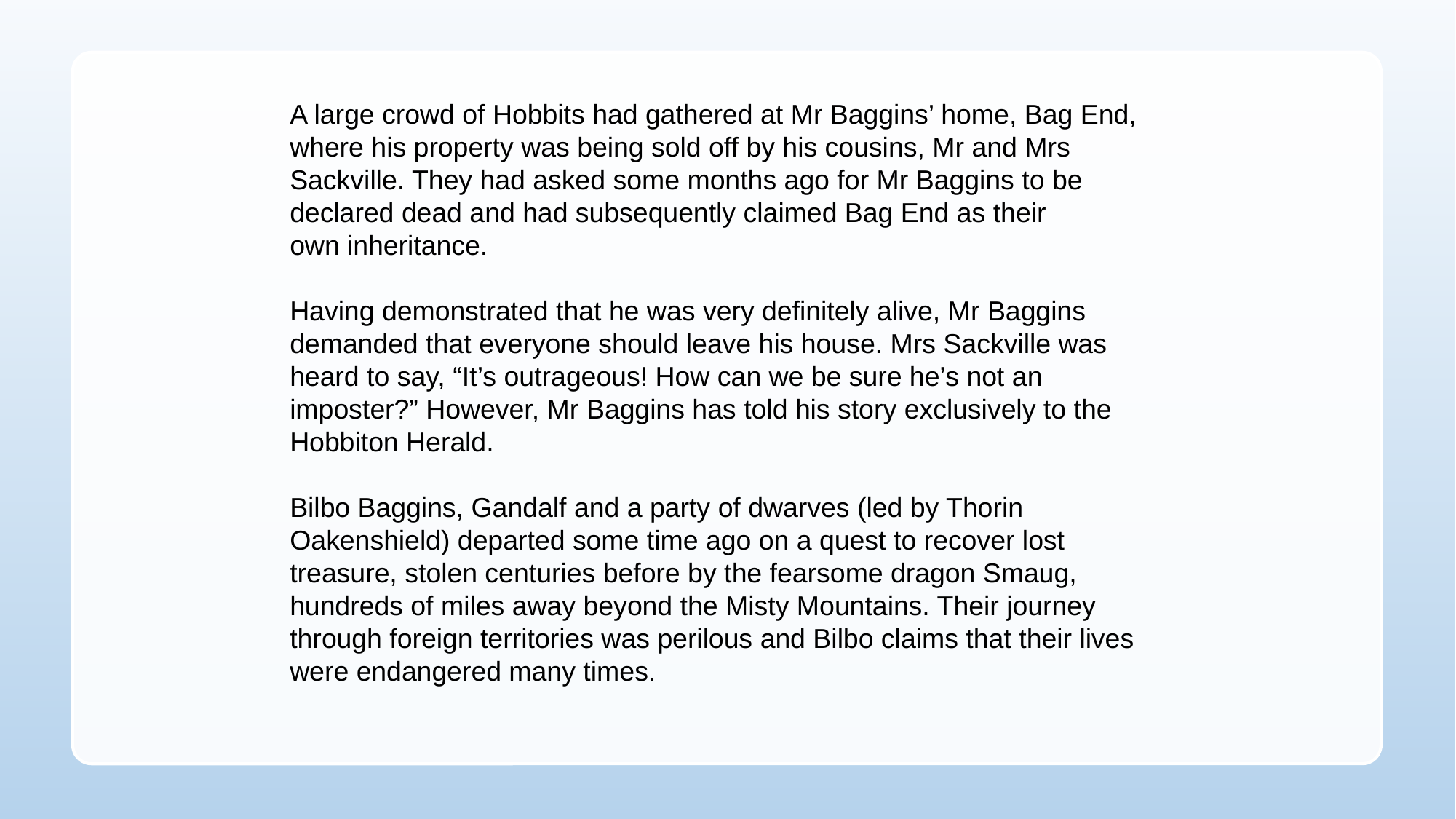

A large crowd of Hobbits had gathered at Mr Baggins’ home, Bag End, where his property was being sold off by his cousins, Mr and Mrs Sackville. They had asked some months ago for Mr Baggins to be declared dead and had subsequently claimed Bag End as their
own inheritance.

Having demonstrated that he was very definitely alive, Mr Baggins demanded that everyone should leave his house. Mrs Sackville was heard to say, “It’s outrageous! How can we be sure he’s not an imposter?” However, Mr Baggins has told his story exclusively to the
Hobbiton Herald.

Bilbo Baggins, Gandalf and a party of dwarves (led by Thorin Oakenshield) departed some time ago on a quest to recover lost treasure, stolen centuries before by the fearsome dragon Smaug, hundreds of miles away beyond the Misty Mountains. Their journey through foreign territories was perilous and Bilbo claims that their lives were endangered many times.